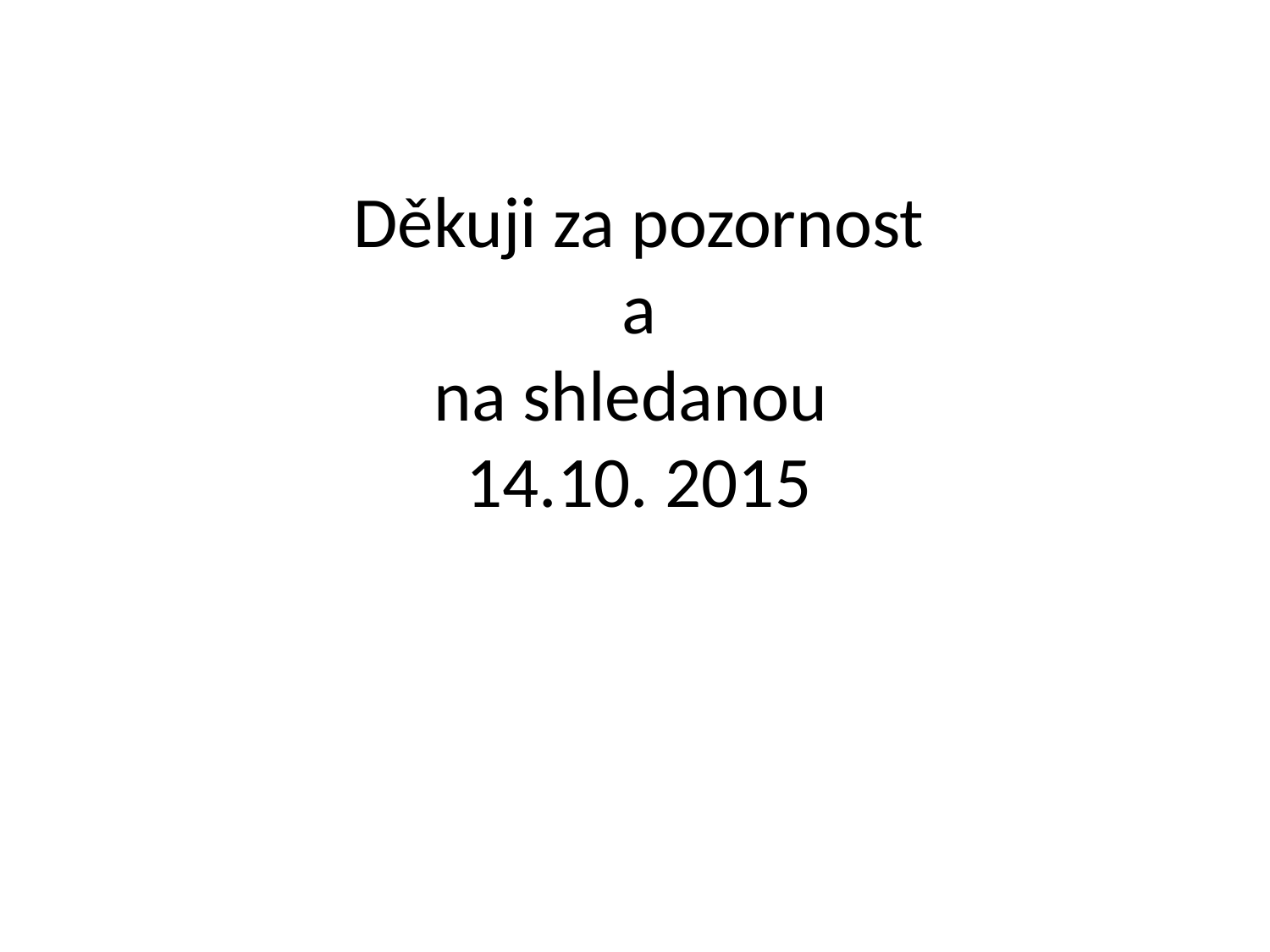

# Děkuji za pozornost a na shledanou 14.10. 2015